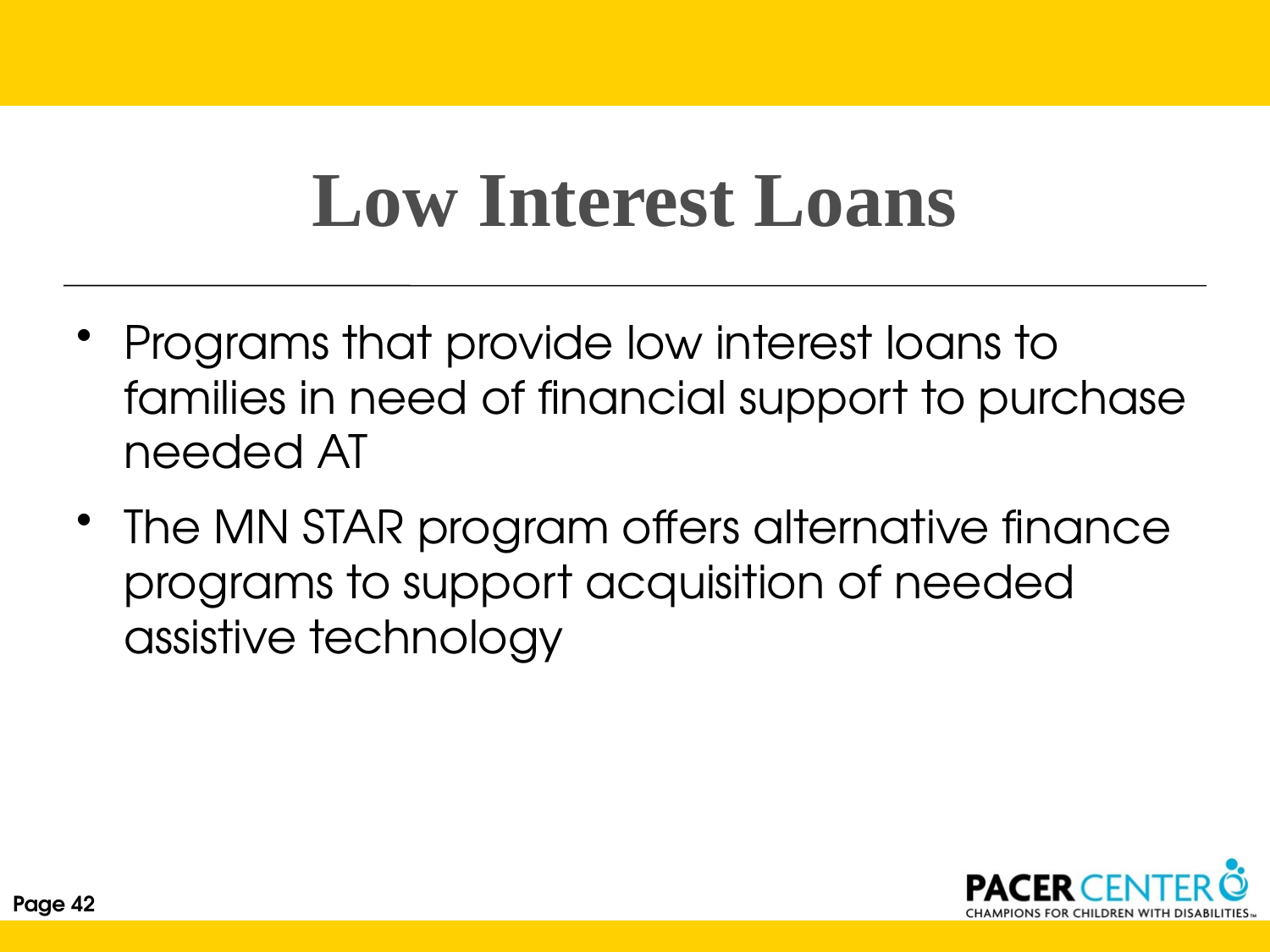

# Low Interest Loans
Programs that provide low interest loans to families in need of financial support to purchase needed AT
The MN STAR program offers alternative finance programs to support acquisition of needed assistive technology
Page 42